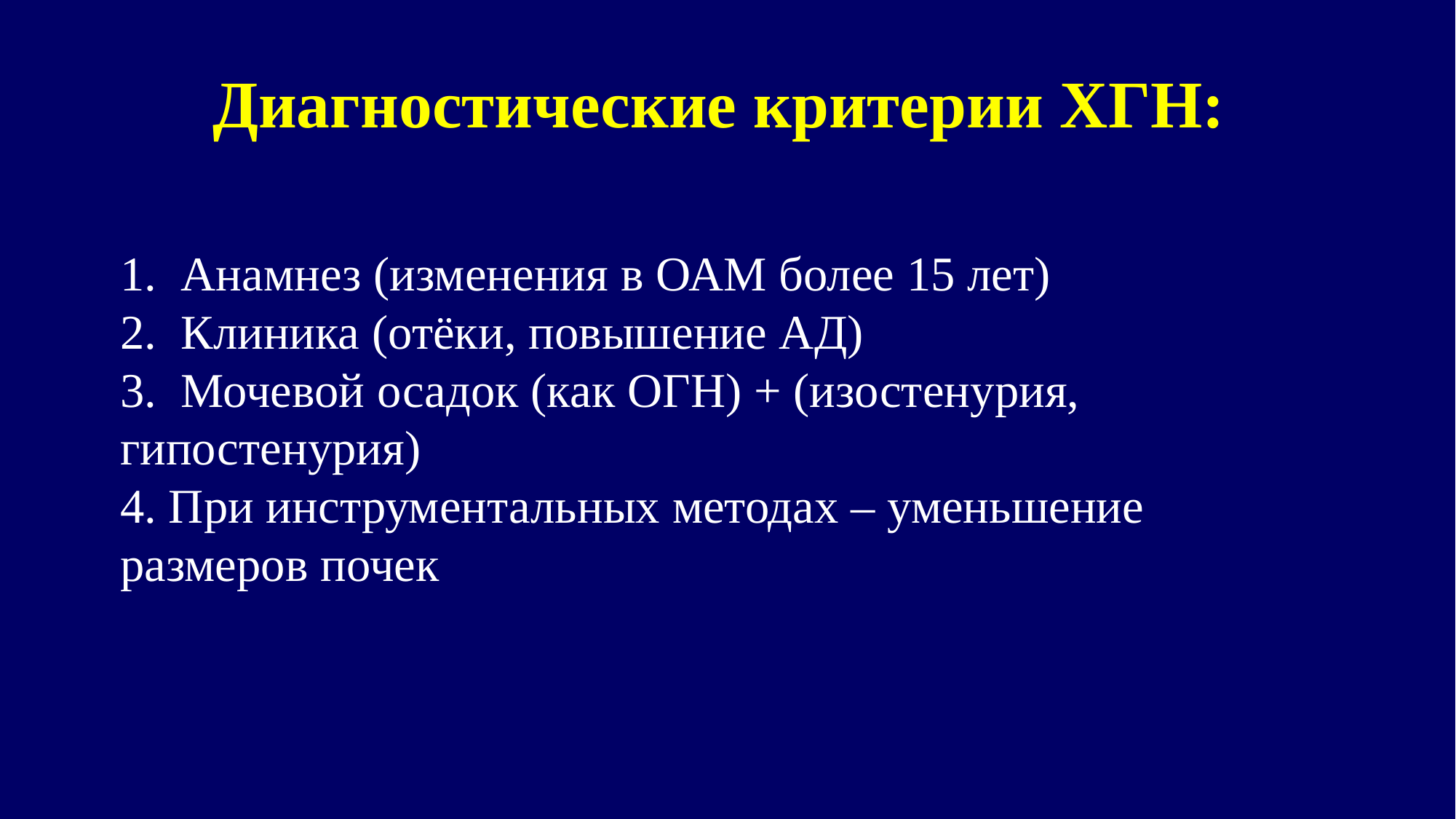

# Диагностические критерии ХГН:
1.  Анамнез (изменения в ОАМ более 15 лет) 
2.  Клиника (отёки, повышение АД) 
3.  Мочевой осадок (как ОГН) + (изостенурия, гипостенурия) 
4. При инструментальных методах – уменьшение размеров почек